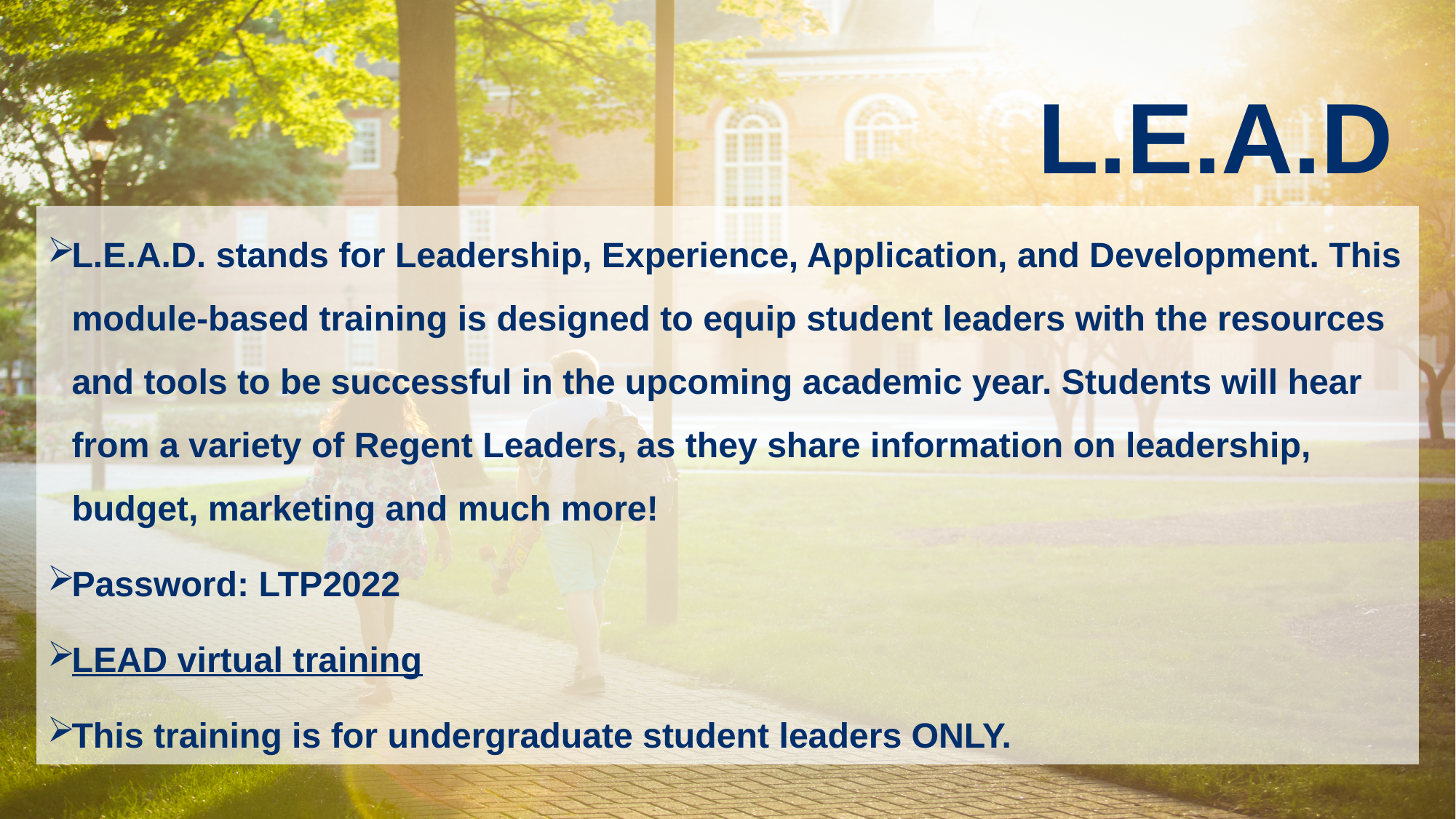

L.E.A.D
L.E.A.D. stands for Leadership, Experience, Application, and Development. This module-based training is designed to equip student leaders with the resources and tools to be successful in the upcoming academic year. Students will hear from a variety of Regent Leaders, as they share information on leadership, budget, marketing and much more!
Password: LTP2022
LEAD virtual training
This training is for undergraduate student leaders ONLY.